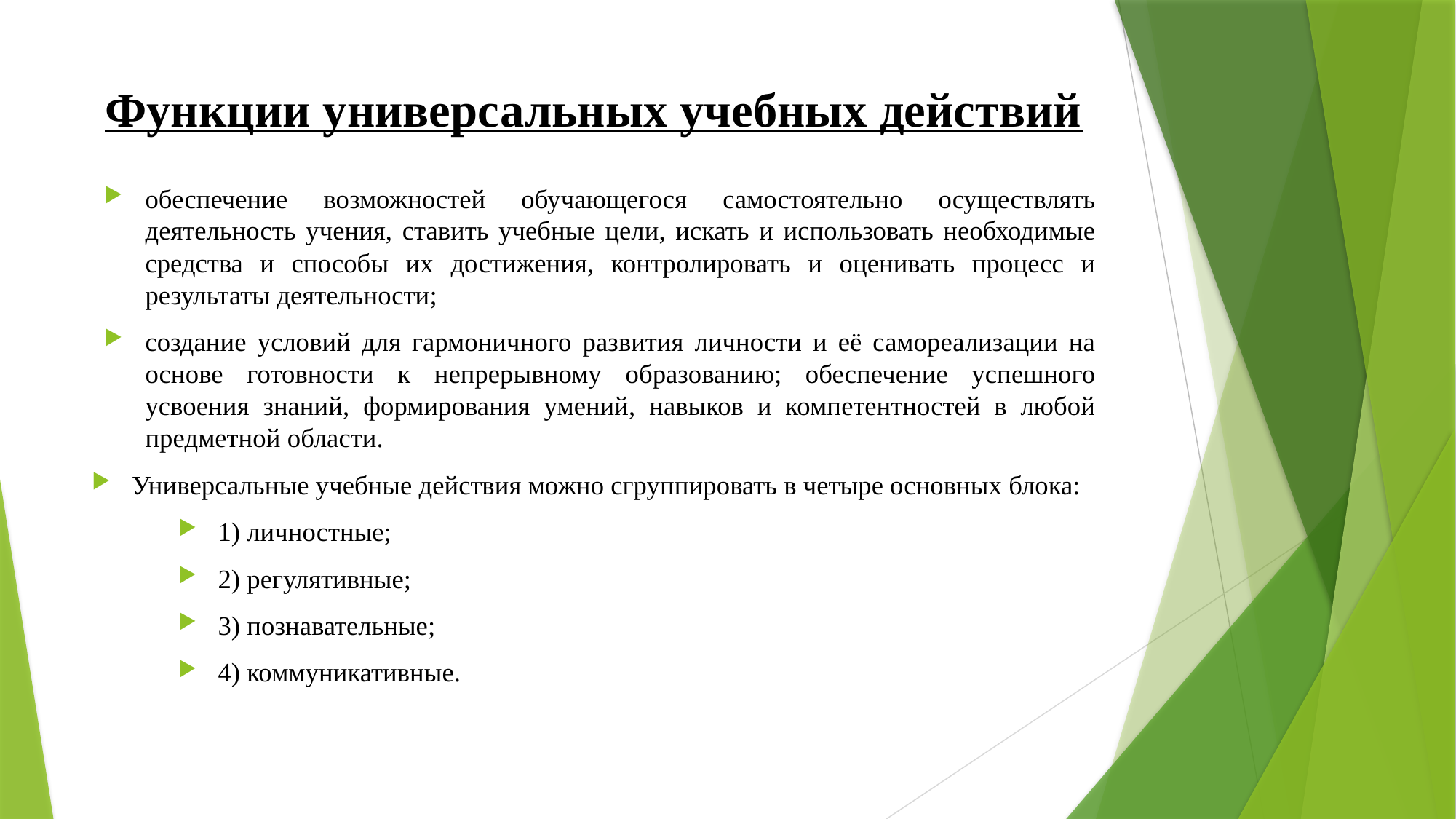

# Функции универсальных учебных действий
обеспечение возможностей обучающегося самостоятельно осуществлять деятельность учения, ставить учебные цели, искать и использовать необходимые средства и способы их достижения, контролировать и оценивать процесс и результаты деятельности;
создание условий для гармоничного развития личности и её самореализации на основе готовности к непрерывному образованию; обеспечение успешного усвоения знаний, формирования умений, навыков и компетентностей в любой предметной области.
Универсальные учебные действия можно сгруппировать в четыре основных блока:
1) личностные;
2) регулятивные;
3) познавательные;
4) коммуникативные.